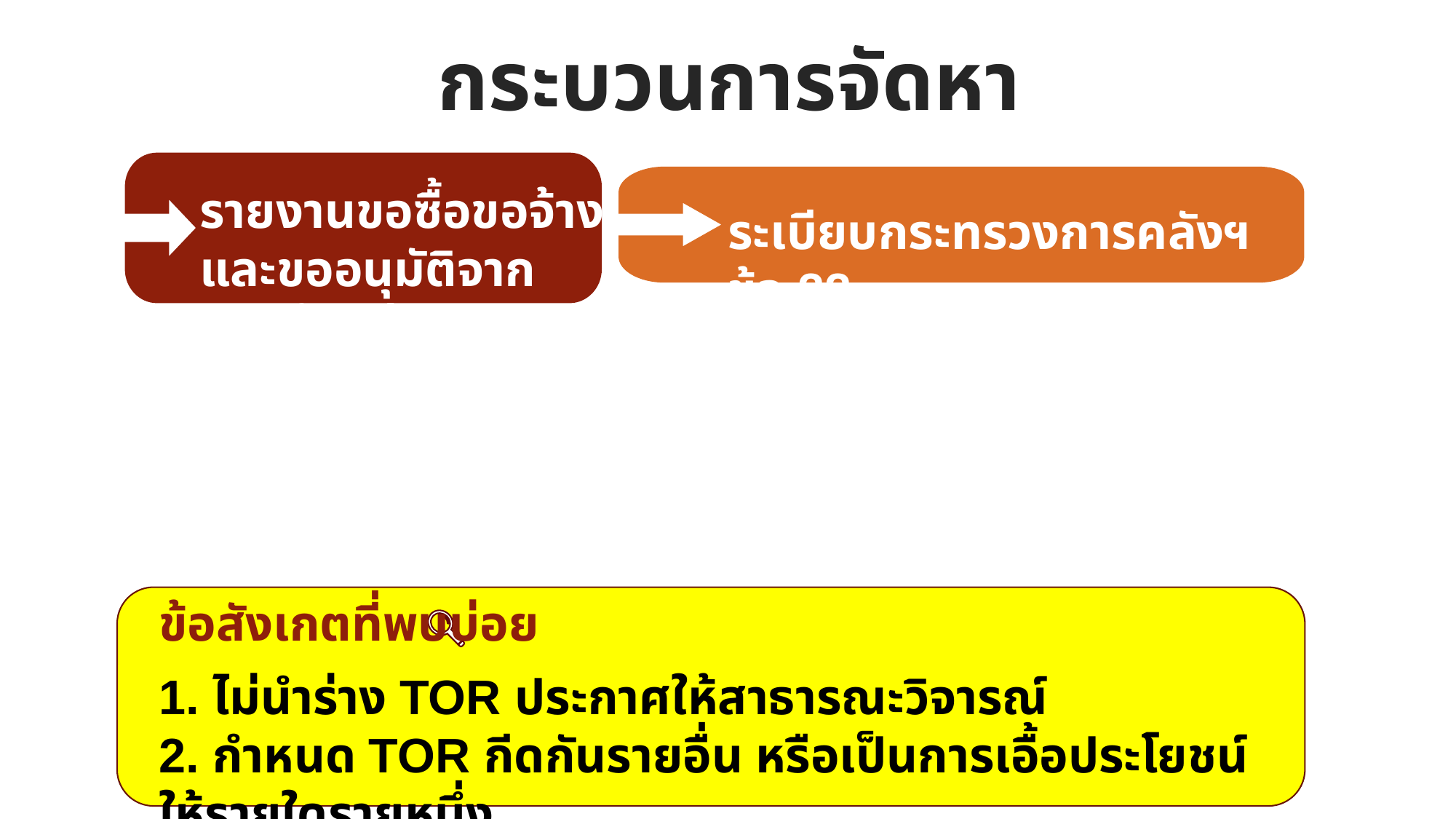

กระบวนการจัดหา

รายงานขอซื้อขอจ้าง และขออนุมัติจากหัวหน้าหน่วยงาน
ระเบียบกระทรวงการคลังฯ ข้อ 22

ข้อสังเกตที่พบบ่อย

1. ไม่นำร่าง TOR ประกาศให้สาธารณะวิจารณ์
2. กำหนด TOR กีดกันรายอื่น หรือเป็นการเอื้อประโยชน์ให้รายใดรายหนึ่ง